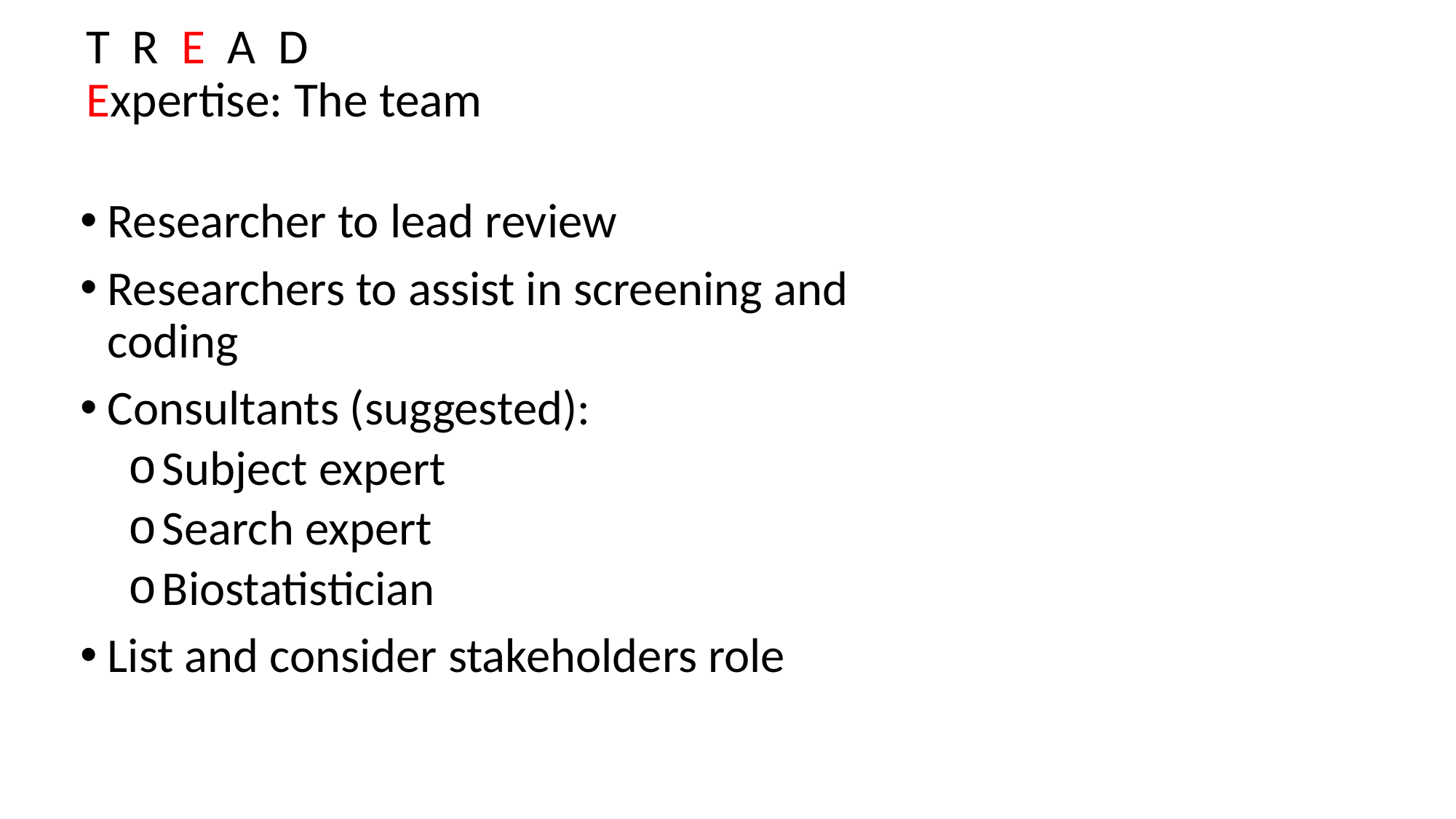

# T  R  E  A  D Expertise: The team
Researcher to lead review
Researchers to assist in screening and coding
Consultants (suggested):
Subject expert
Search expert
Biostatistician
List and consider stakeholders role